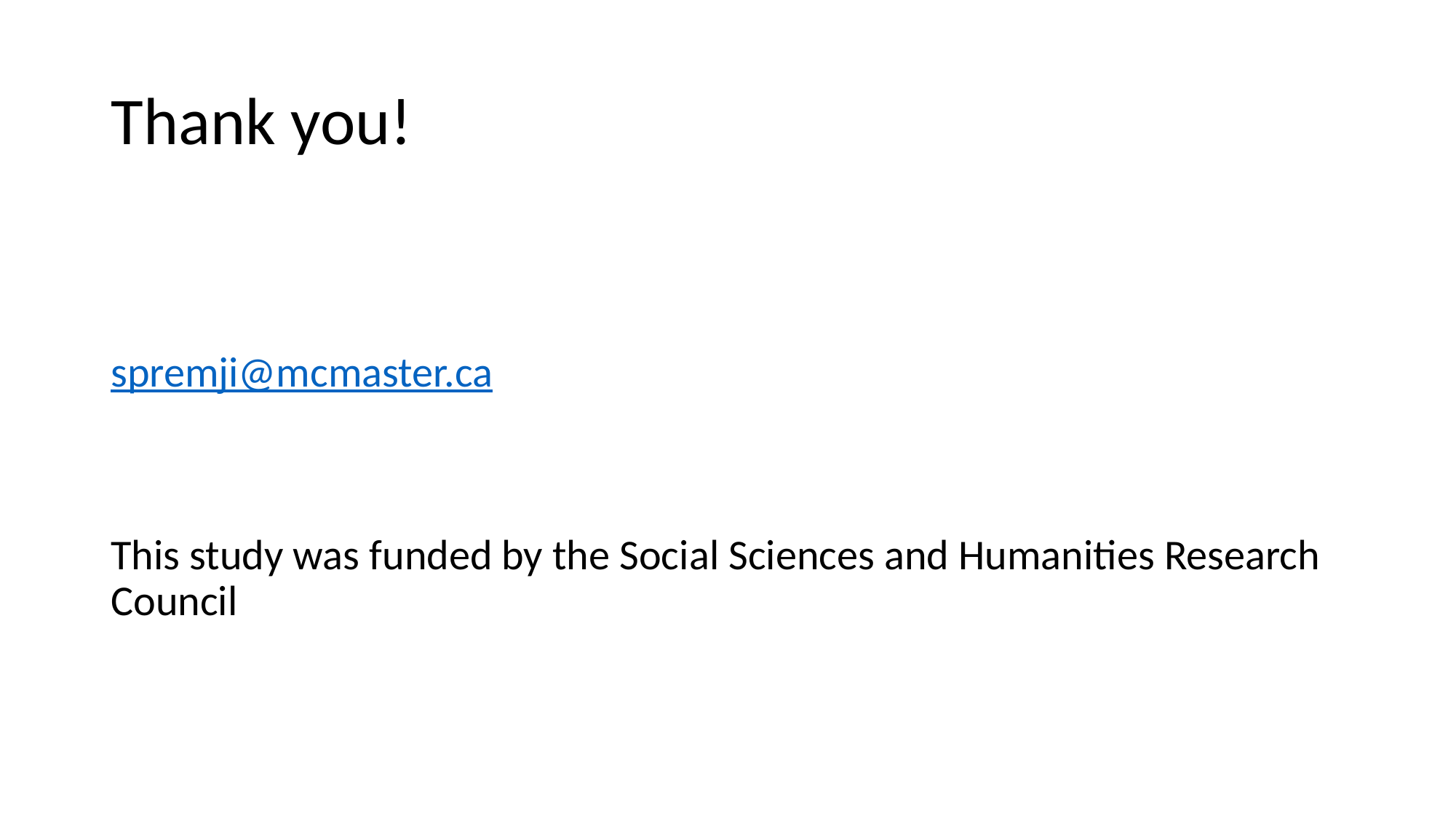

# Thank you!

spremji@mcmaster.ca

This study was funded by the Social Sciences and Humanities Research Council